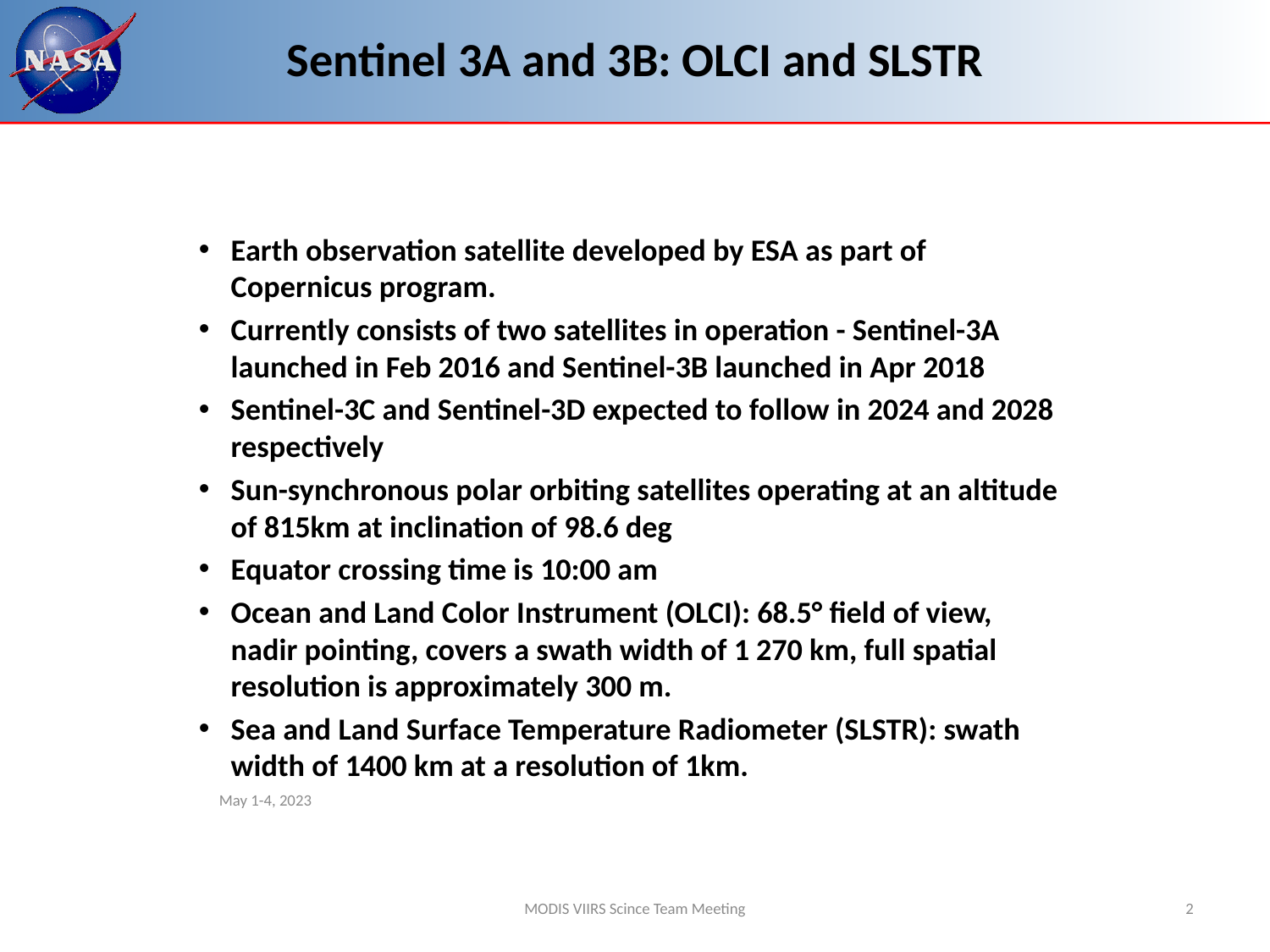

# Sentinel 3A and 3B: OLCI and SLSTR
Earth observation satellite developed by ESA as part of Copernicus program.
Currently consists of two satellites in operation - Sentinel-3A launched in Feb 2016 and Sentinel-3B launched in Apr 2018
Sentinel-3C and Sentinel-3D expected to follow in 2024 and 2028 respectively
Sun-synchronous polar orbiting satellites operating at an altitude of 815km at inclination of 98.6 deg
Equator crossing time is 10:00 am
Ocean and Land Color Instrument (OLCI): 68.5° field of view, nadir pointing, covers a swath width of 1 270 km, full spatial resolution is approximately 300 m.
Sea and Land Surface Temperature Radiometer (SLSTR): swath width of 1400 km at a resolution of 1km.

May 1-4, 2023

MODIS VIIRS Scince Team Meeting
2